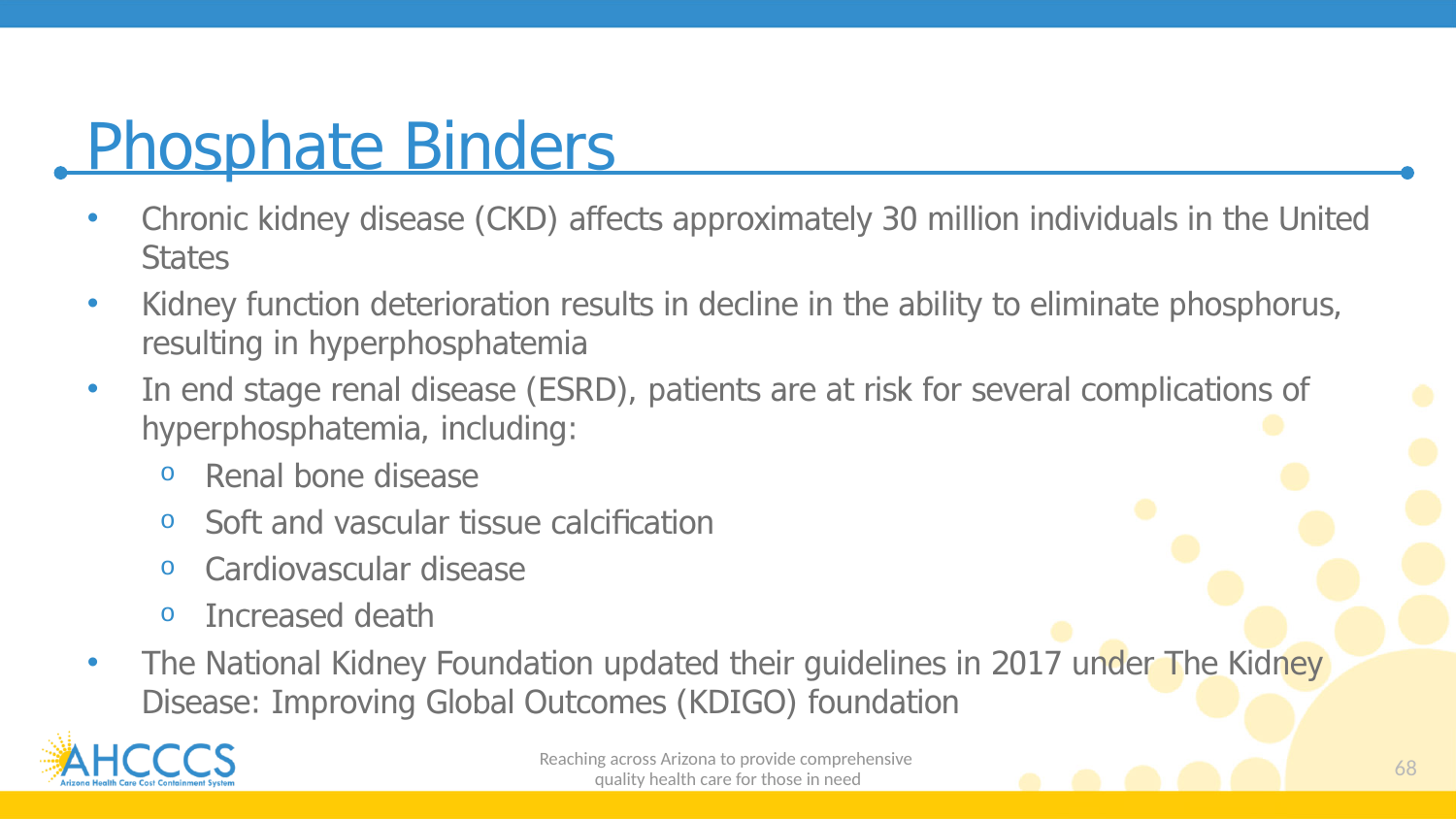

# Phosphate Binders
Chronic kidney disease (CKD) affects approximately 30 million individuals in the United States
Kidney function deterioration results in decline in the ability to eliminate phosphorus, resulting in hyperphosphatemia
In end stage renal disease (ESRD), patients are at risk for several complications of hyperphosphatemia, including:
Renal bone disease
Soft and vascular tissue calcification
Cardiovascular disease
Increased death
The National Kidney Foundation updated their guidelines in 2017 under The Kidney Disease: Improving Global Outcomes (KDIGO) foundation

Reaching across Arizona to provide comprehensive
quality health care for those in need
68